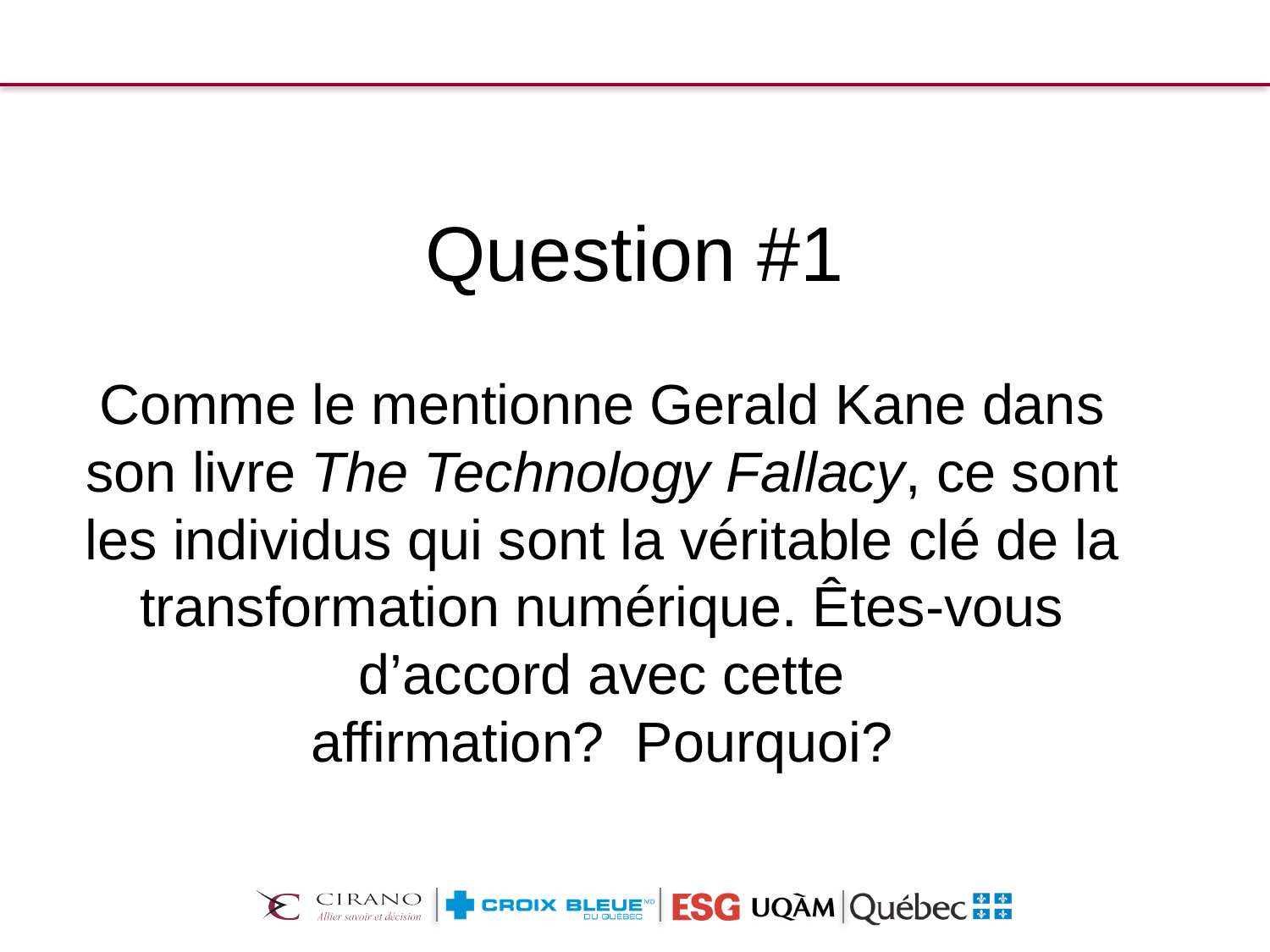

# Question #1
Comme le mentionne Gerald Kane dans son livre The Technology Fallacy, ce sont les individus qui sont la véritable clé de la transformation numérique. Êtes-vous d’accord avec cette affirmation?  Pourquoi?